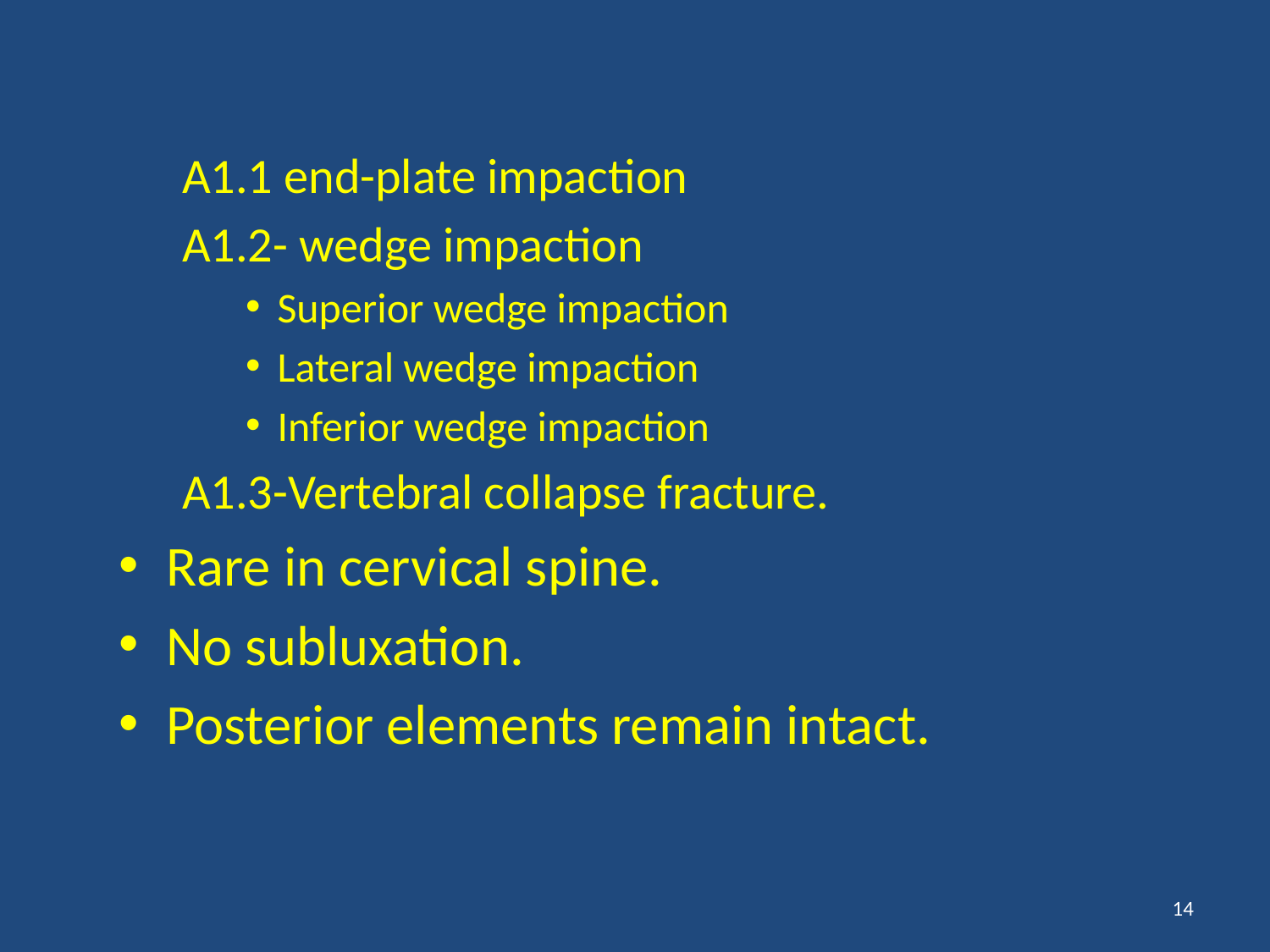

A1.1 end-plate impaction
A1.2- wedge impaction
Superior wedge impaction
Lateral wedge impaction
Inferior wedge impaction
A1.3-Vertebral collapse fracture.
Rare in cervical spine.
No subluxation.
Posterior elements remain intact.
14